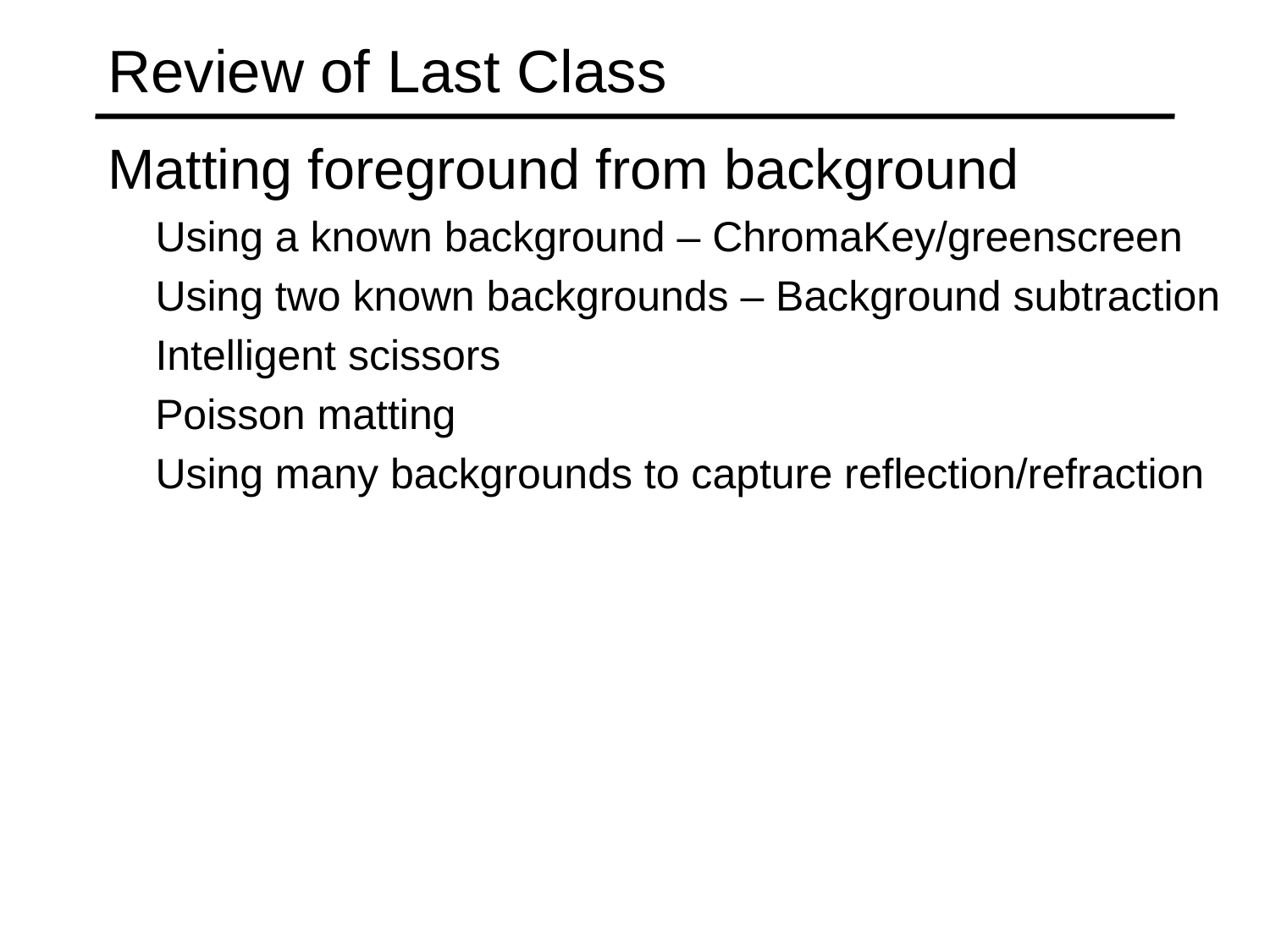

# Review of Last Class
Matting foreground from background
	Using a known background – ChromaKey/greenscreen
	Using two known backgrounds – Background subtraction
	Intelligent scissors
    Poisson matting
	Using many backgrounds to capture reflection/refraction